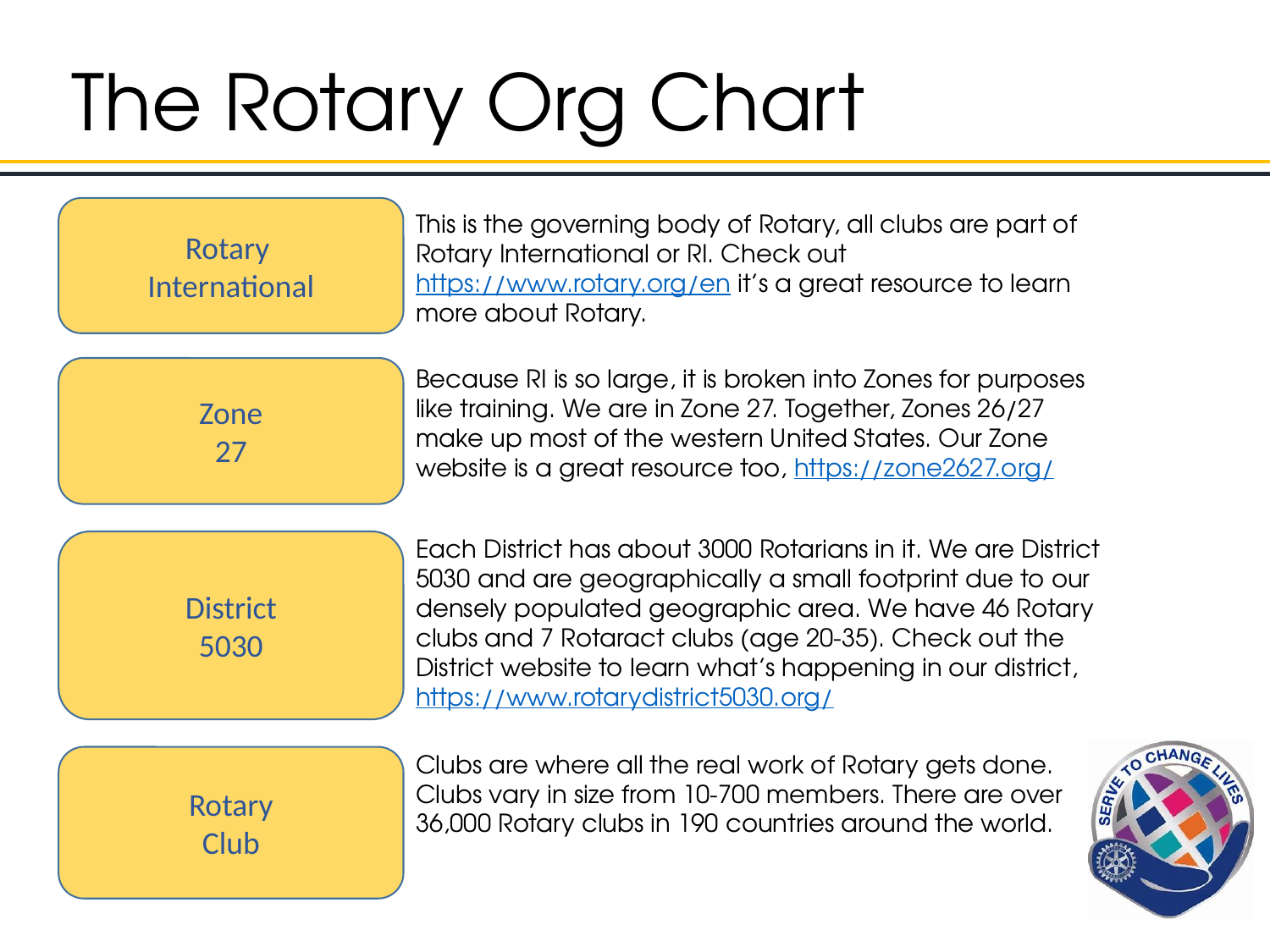

# The Rotary Org Chart
Rotary
International
This is the governing body of Rotary, all clubs are part of Rotary International or RI. Check out https://www.rotary.org/en it’s a great resource to learn more about Rotary.
Because RI is so large, it is broken into Zones for purposes like training. We are in Zone 27. Together, Zones 26/27 make up most of the western United States. Our Zone website is a great resource too, https://zone2627.org/
Zone
27
Each District has about 3000 Rotarians in it. We are District 5030 and are geographically a small footprint due to our densely populated geographic area. We have 46 Rotary clubs and 7 Rotaract clubs (age 20-35). Check out the District website to learn what’s happening in our district, https://www.rotarydistrict5030.org/
District
5030
Clubs are where all the real work of Rotary gets done. Clubs vary in size from 10-700 members. There are over 36,000 Rotary clubs in 190 countries around the world.

Rotary
Club